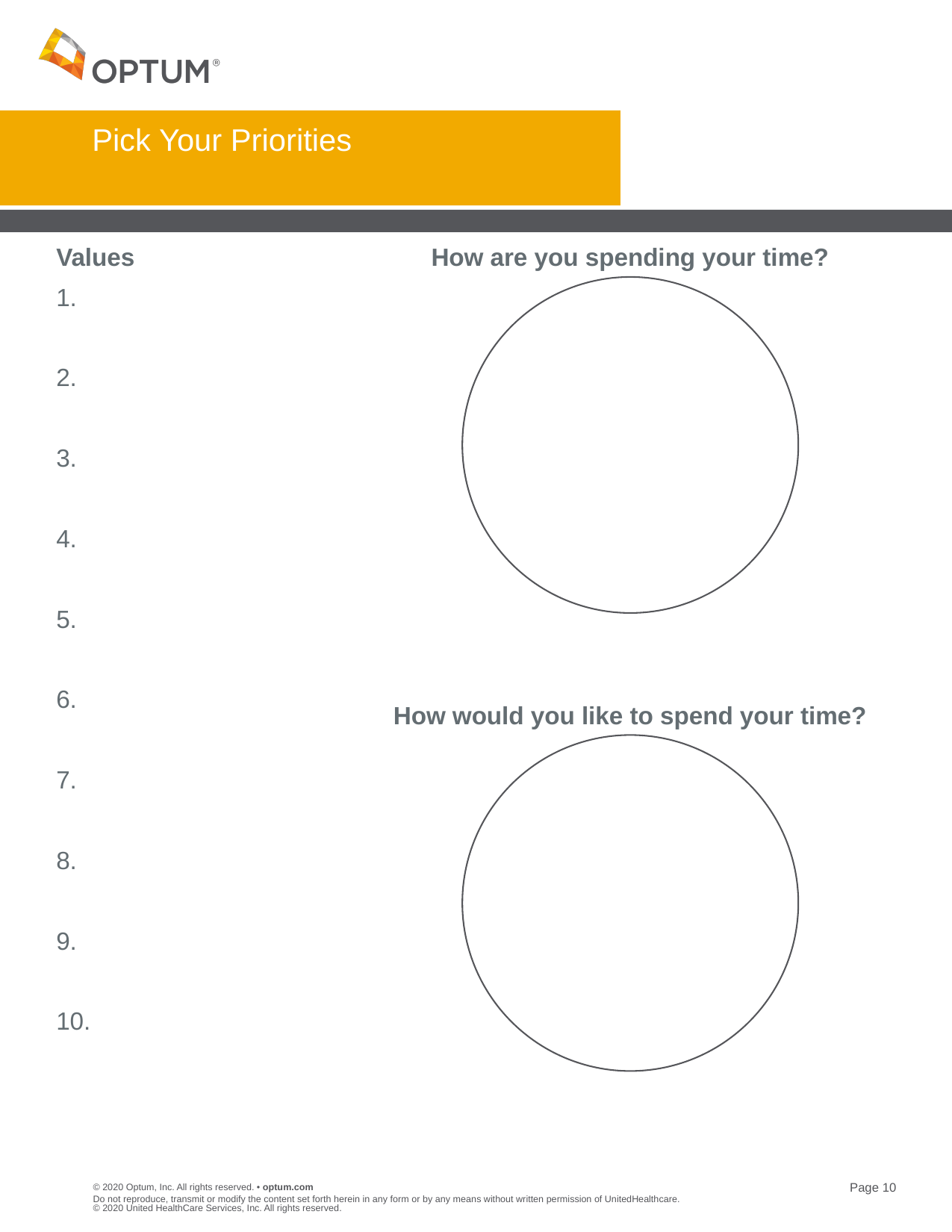

# Pick Your Priorities
Values
1.

2.

3.

4.

5.

6.

7.

8.

9.

10.
How are you spending your time?

How would you like to spend your time?

Do not reproduce, transmit or modify the content set forth herein in any form or by any means without written permission of UnitedHealthcare. © 2020 United HealthCare Services, Inc. All rights reserved.